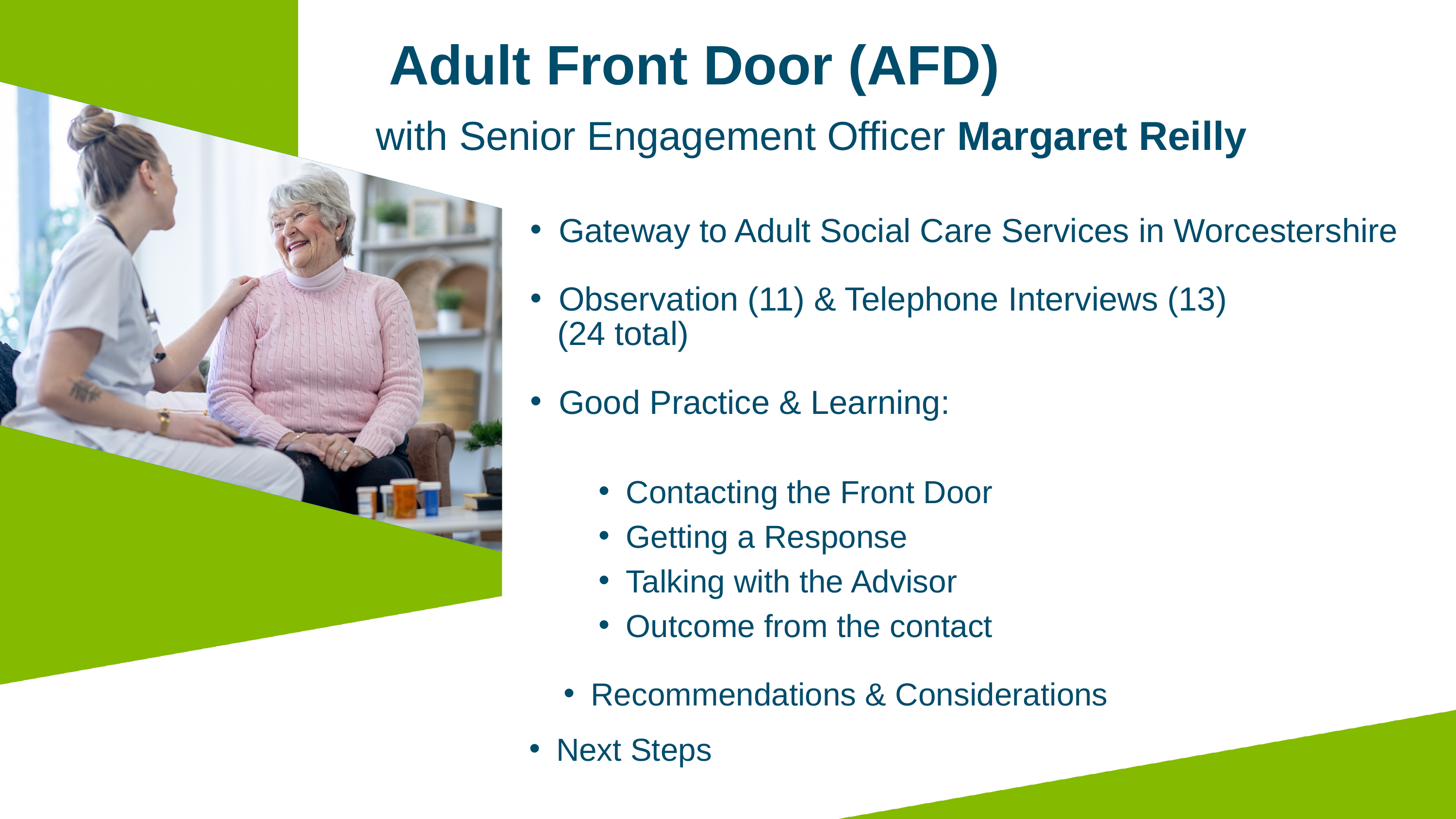

Adult Front Door (AFD)

with Senior Engagement Officer Margaret Reilly
Gateway to Adult Social Care Services in Worcestershire

Observation (11) & Telephone Interviews (13)
      (24 total)

Good Practice & Learning:

Contacting the Front Door
Getting a Response
Talking with the Advisor
Outcome from the contact
Recommendations & Considerations

Next Steps